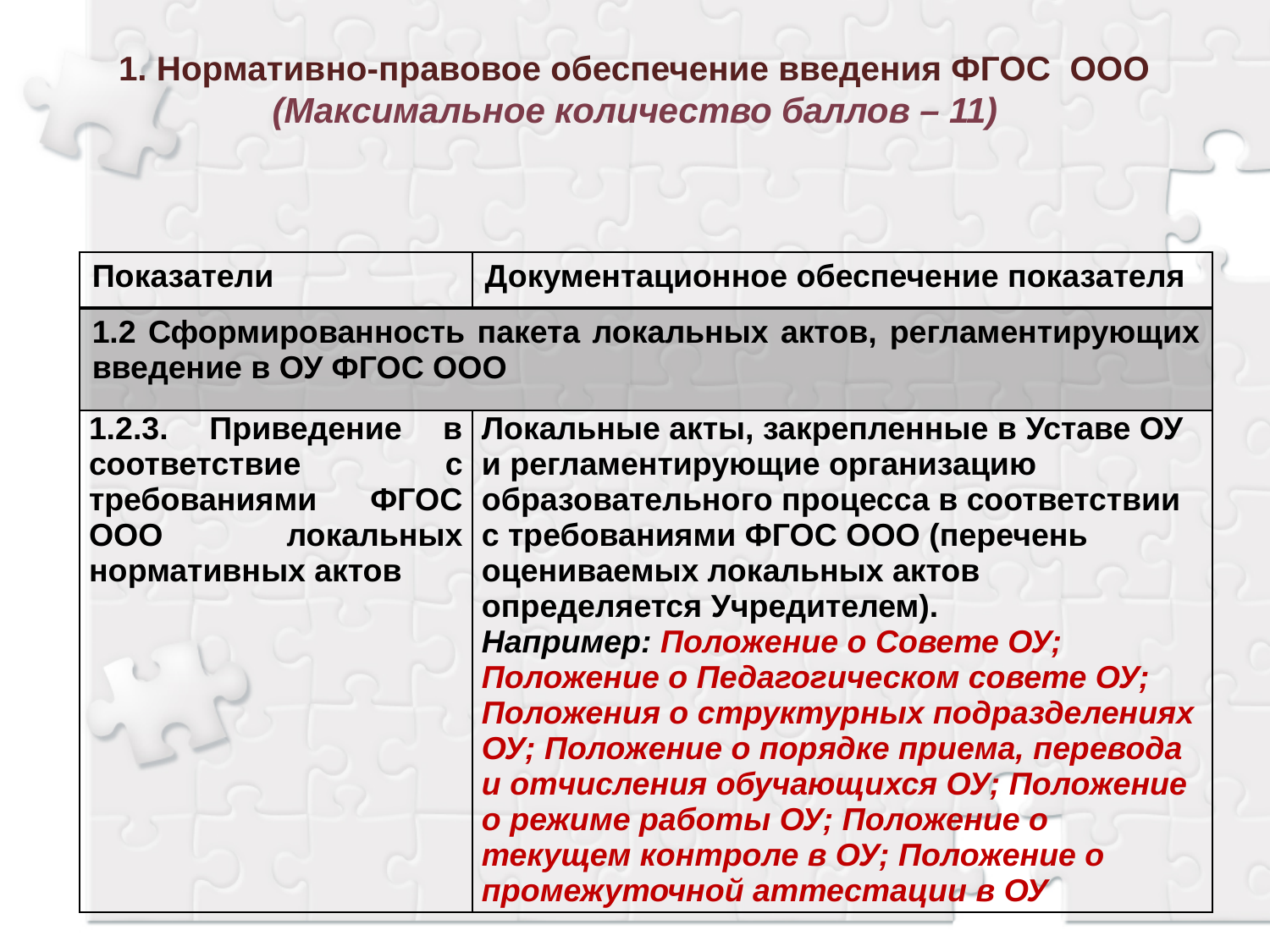

# 1. Нормативно-правовое обеспечение введения ФГОС  ООО (Максимальное количество баллов – 11)
| Показатели | Документационное обеспечение показателя |
| --- | --- |
| 1.2 Сформированность пакета локальных актов, регламентирующих введение в ОУ ФГОС ООО |  |
| 1.2.3. Приведение в соответствие с требованиями ФГОС ООО локальных нормативных актов | Локальные акты, закрепленные в Уставе ОУ и регламентирующие организацию образовательного процесса в соответствии с требованиями ФГОС ООО (перечень оцениваемых локальных актов определяется Учредителем). Например: Положение о Совете ОУ; Положение о Педагогическом совете ОУ; Положения о структурных подразделениях ОУ; Положение о порядке приема, перевода и отчисления обучающихся ОУ; Положение о режиме работы ОУ; Положение о текущем контроле в ОУ; Положение о промежуточной аттестации в ОУ |